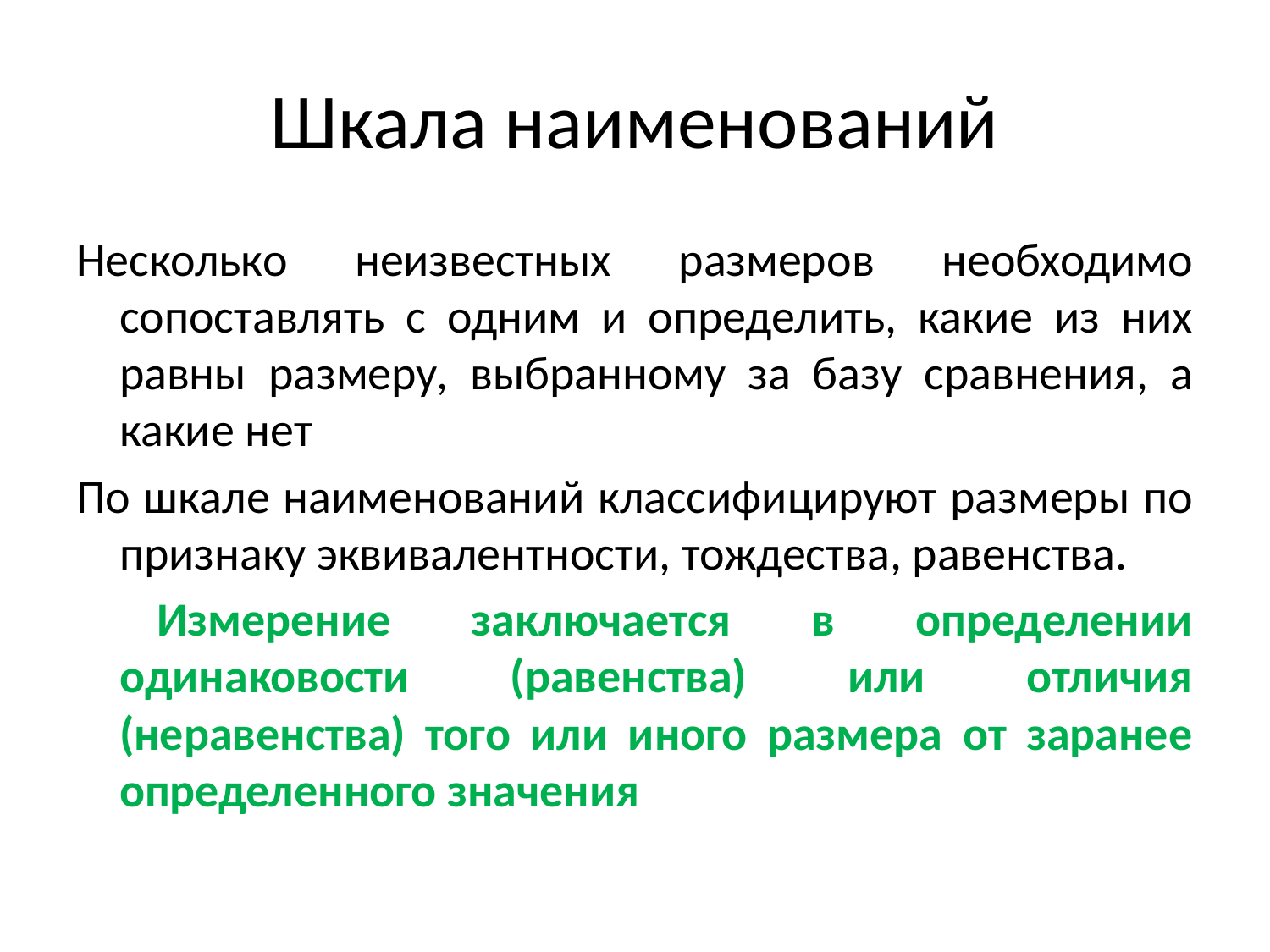

# Шкала наименований
Несколько неизвестных размеров необходимо сопоставлять с одним и определить, какие из них равны размеру, выбранному за базу сравнения, а какие нет
По шкале наименований классифицируют размеры по признаку эквивалентности, тождества, равенства.
 Измерение заключается в определении одинаковости (равенства) или отличия (неравенства) того или иного размера от заранее определенного значения